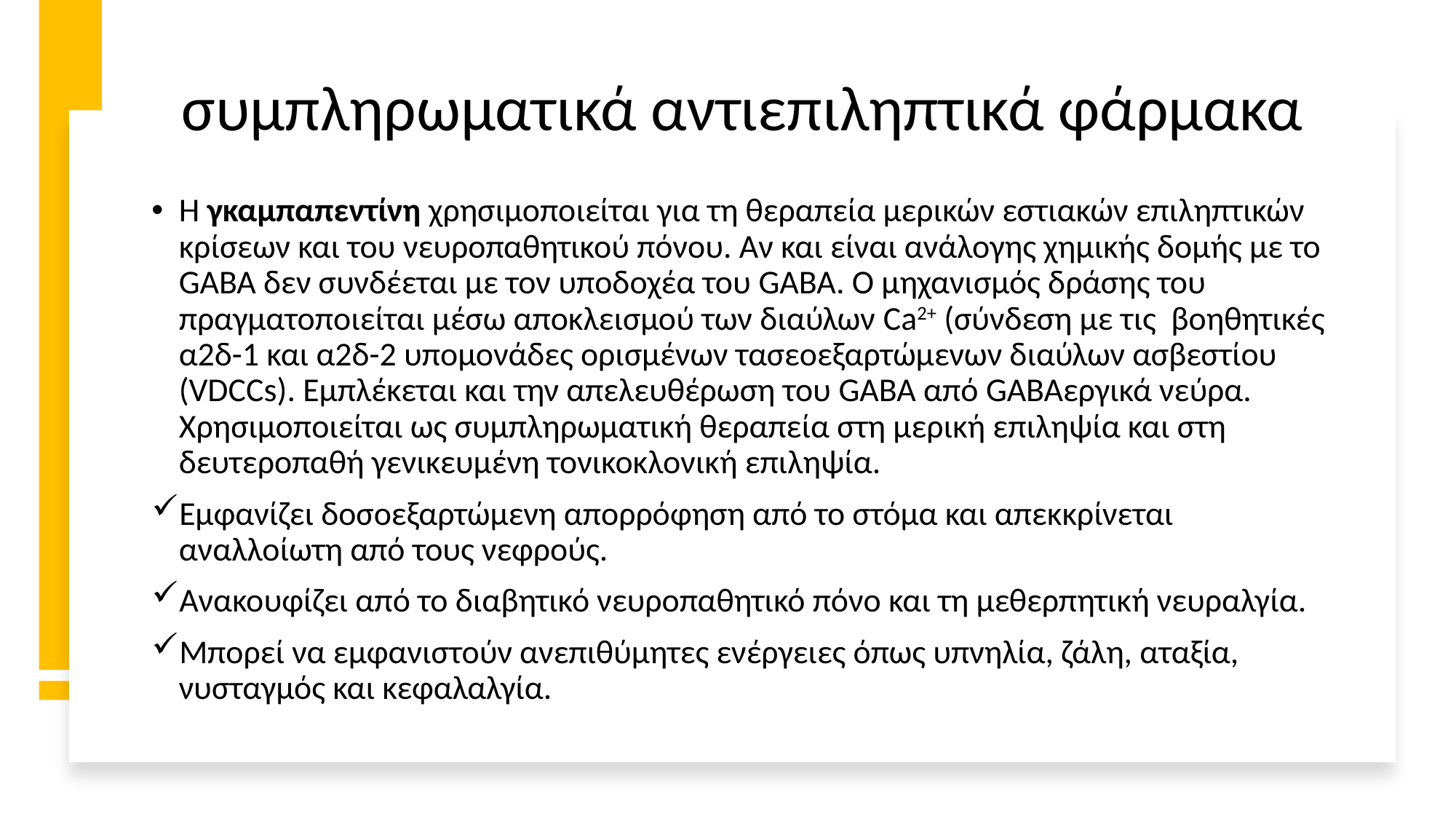

# συμπληρωματικά αντιεπιληπτικά φάρμακα

Η γκαμπαπεντίνη χρησιμοποιείται για τη θεραπεία μερικών εστιακών επιληπτικών κρίσεων και του νευροπαθητικού πόνου. Αν και είναι ανάλογης χημικής δομής με το GABA δεν συνδέεται με τον υποδοχέα του GABA. O μηχανισμός δράσης του πραγματοποιείται μέσω αποκλεισμού των διαύλων Ca2+ (σύνδεση με τις  βοηθητικές α2δ-1 και α2δ-2 υπομονάδες ορισμένων τασεοεξαρτώμενων διαύλων ασβεστίου (VDCCs). Εμπλέκεται και την απελευθέρωση του GABA από GABAεργικά νεύρα. Χρησιμοποιείται ως συμπληρωματική θεραπεία στη μερική επιληψία και στη δευτεροπαθή γενικευμένη τονικοκλονική επιληψία.
Εμφανίζει δοσοεξαρτώμενη απορρόφηση από το στόμα και απεκκρίνεται αναλλοίωτη από τους νεφρούς.
Ανακουφίζει από το διαβητικό νευροπαθητικό πόνο και τη μεθερπητική νευραλγία.
Μπορεί να εμφανιστούν ανεπιθύμητες ενέργειες όπως υπνηλία, ζάλη, αταξία, νυσταγμός και κεφαλαλγία.